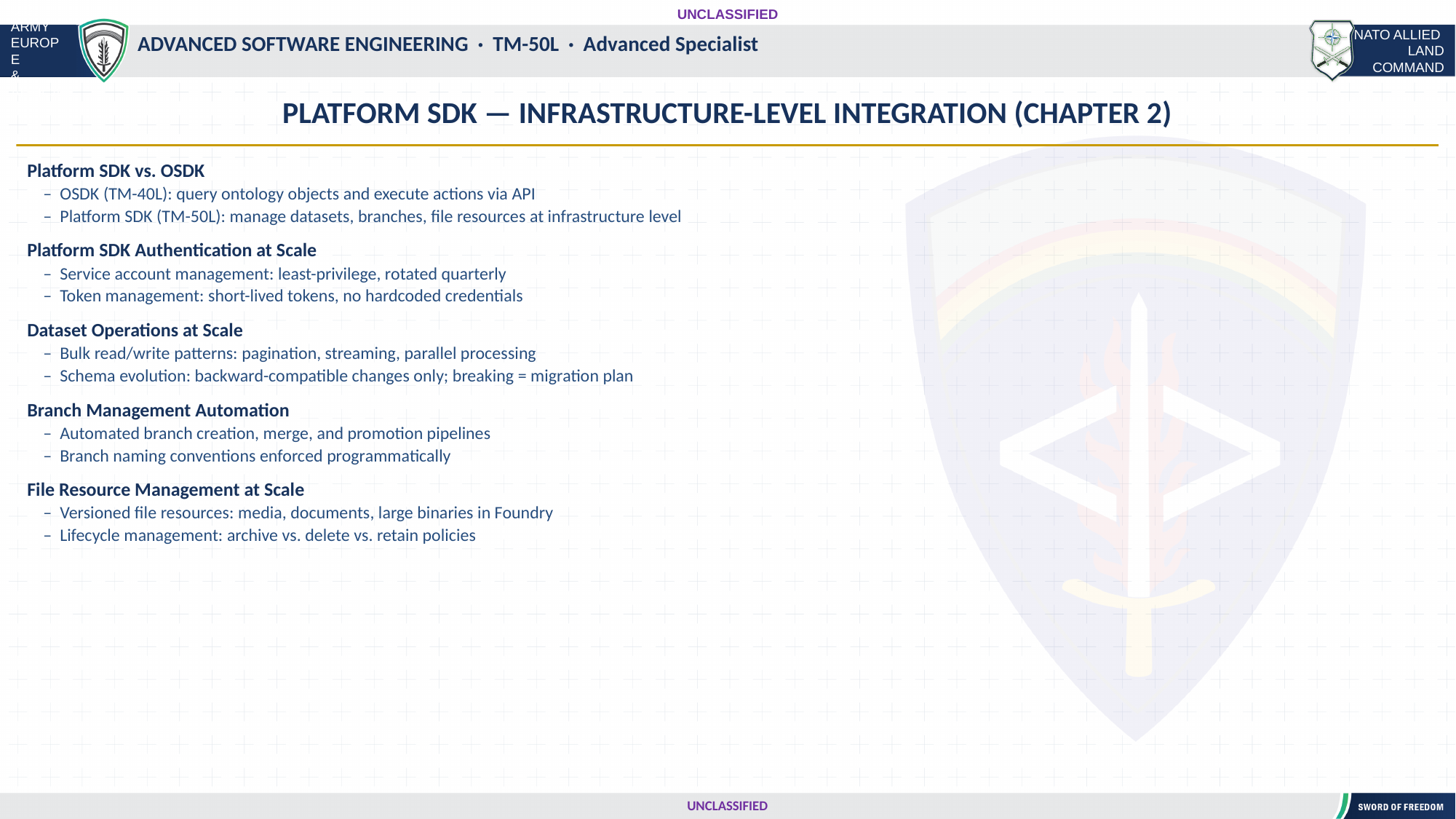

UNCLASSIFIED
#
ADVANCED SOFTWARE ENGINEERING  ·  TM-50L  ·  Advanced Specialist
PLATFORM SDK — INFRASTRUCTURE-LEVEL INTEGRATION (CHAPTER 2)

Platform SDK vs. OSDK
    –  OSDK (TM-40L): query ontology objects and execute actions via API
    –  Platform SDK (TM-50L): manage datasets, branches, file resources at infrastructure level
Platform SDK Authentication at Scale
    –  Service account management: least-privilege, rotated quarterly
    –  Token management: short-lived tokens, no hardcoded credentials
Dataset Operations at Scale
    –  Bulk read/write patterns: pagination, streaming, parallel processing
    –  Schema evolution: backward-compatible changes only; breaking = migration plan
Branch Management Automation
    –  Automated branch creation, merge, and promotion pipelines
    –  Branch naming conventions enforced programmatically
File Resource Management at Scale
    –  Versioned file resources: media, documents, large binaries in Foundry
    –  Lifecycle management: archive vs. delete vs. retain policies
UNCLASSIFIED